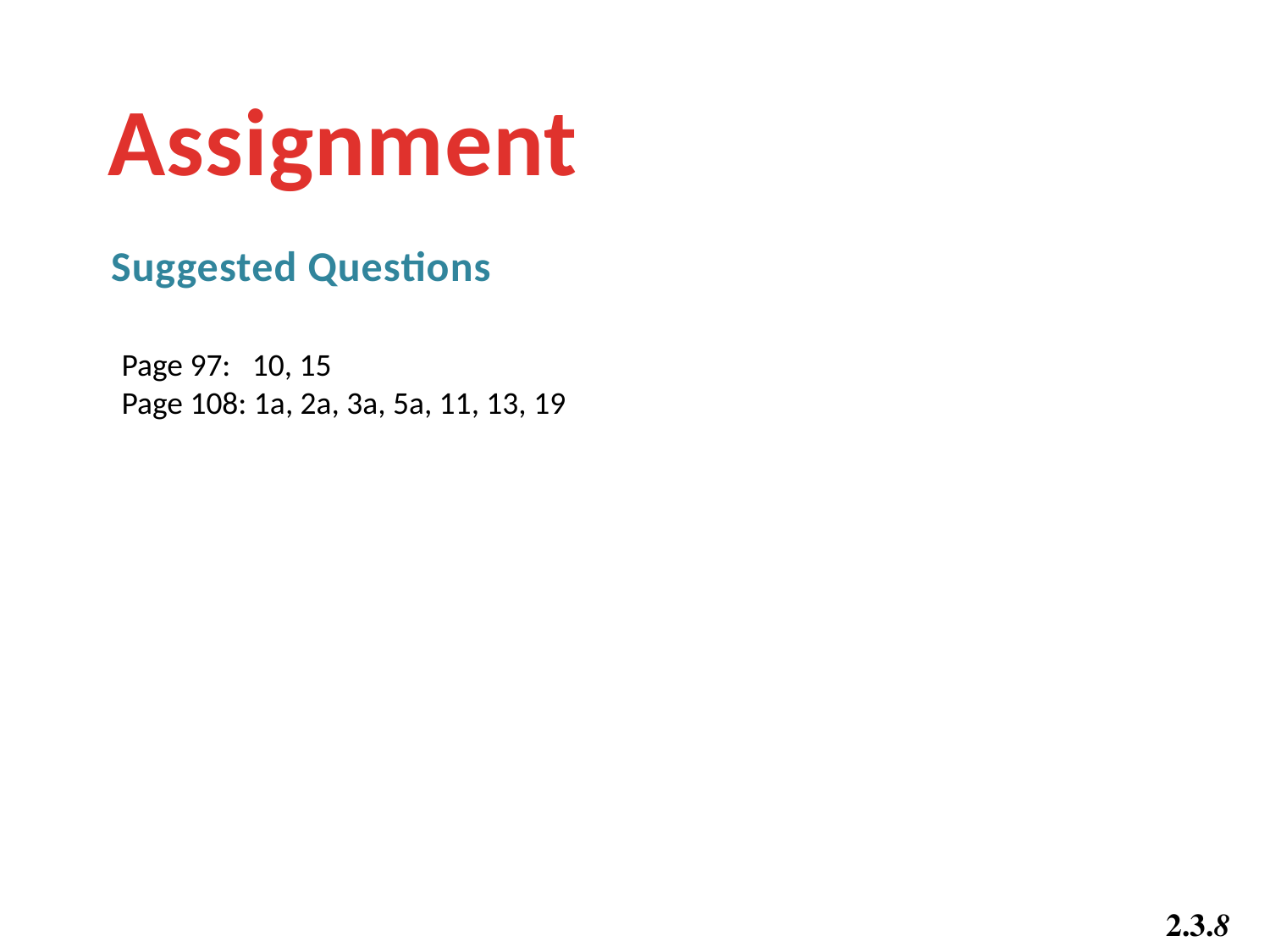

Assignment
Suggested Questions
Page 97:   10, 15
Page 108: 1a, 2a, 3a, 5a, 11, 13, 19
2.3.8